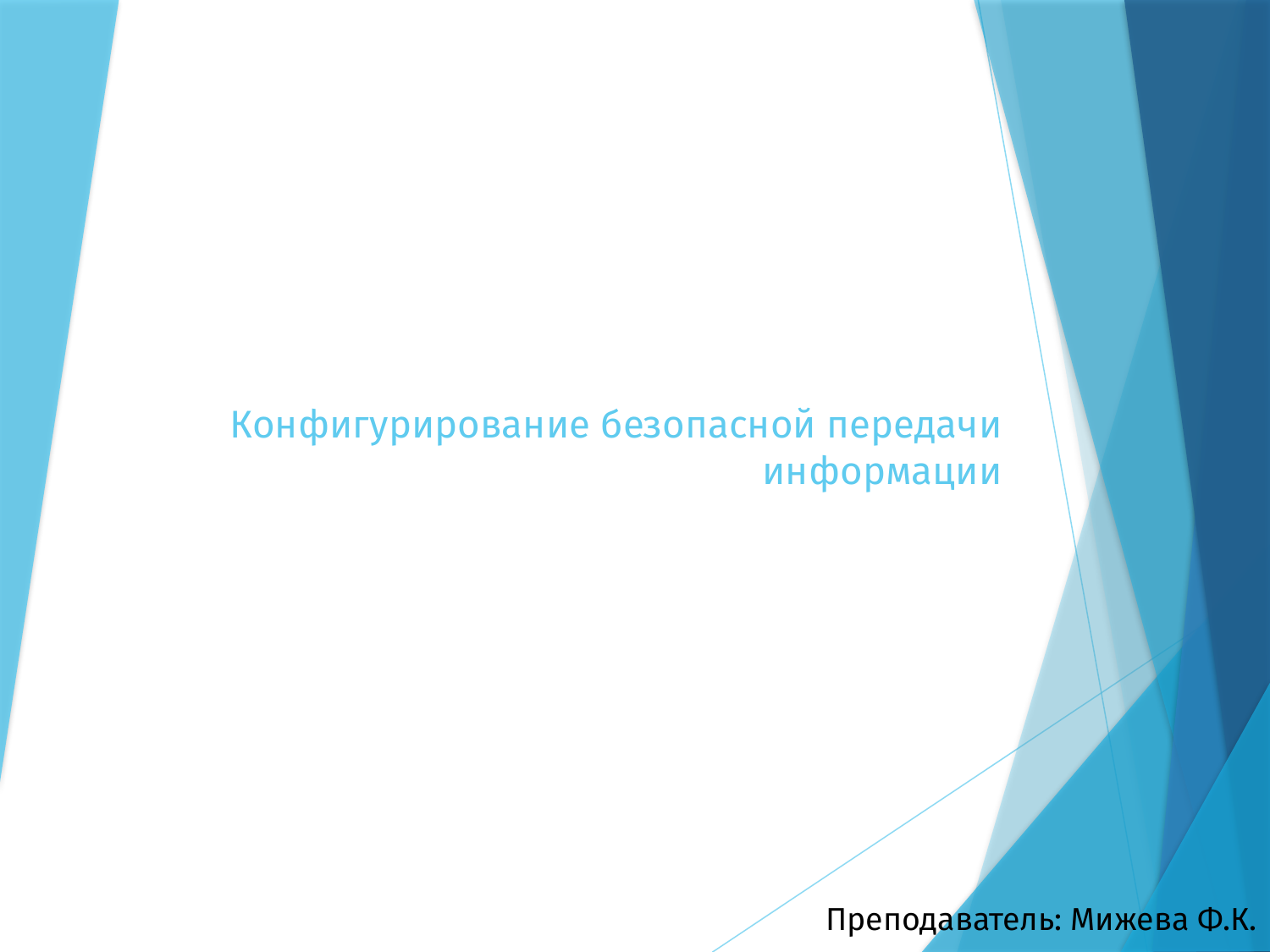

# Конфигурирование безопасной передачи информации
Преподаватель: Мижева Ф.К.